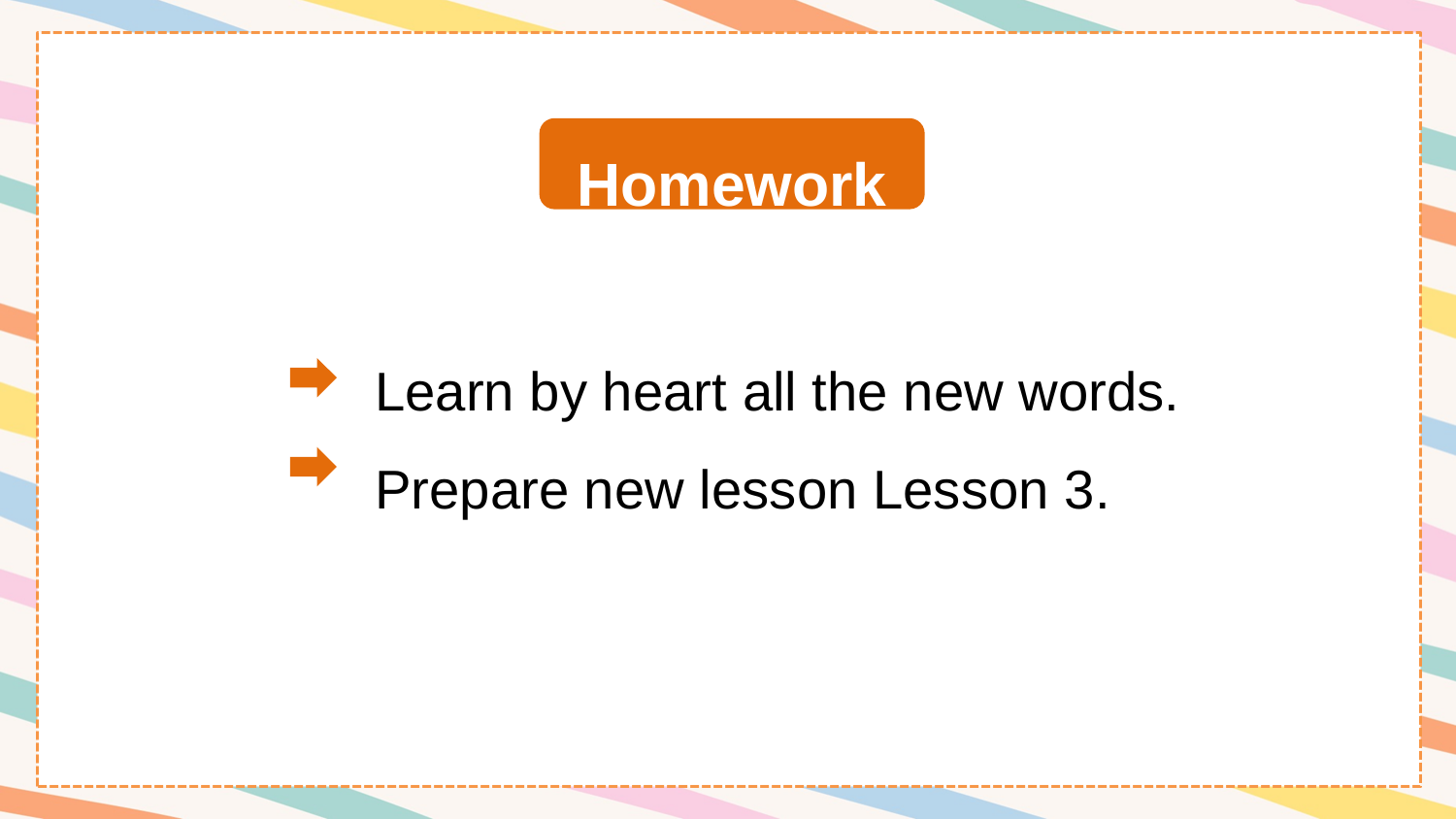

Homework
Learn by heart all the new words.
Prepare new lesson Lesson 3.